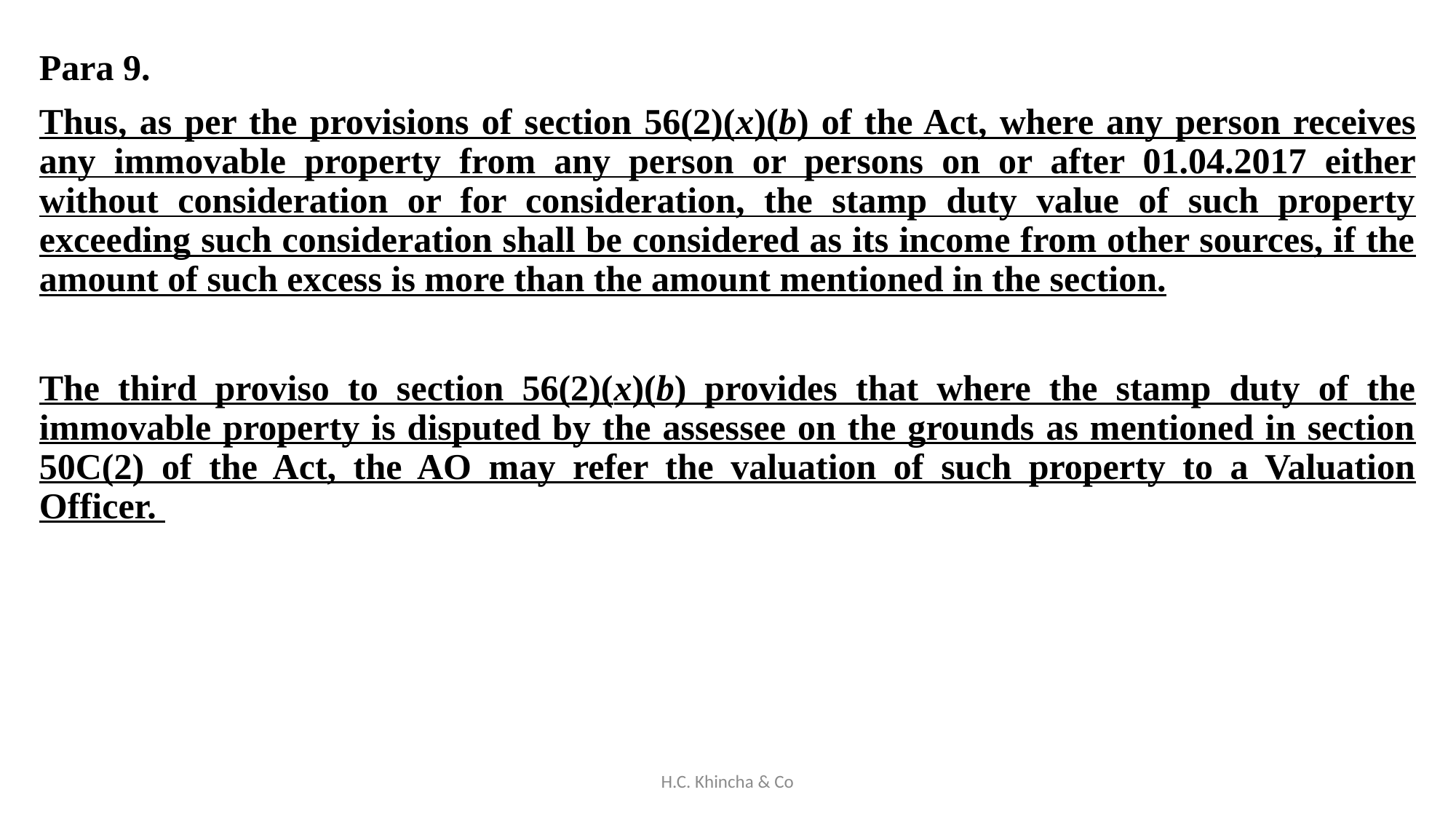

Para 9.
Thus, as per the provisions of section 56(2)(x)(b) of the Act, where any person receives any immovable property from any person or persons on or after 01.04.2017 either without consideration or for consideration, the stamp duty value of such property exceeding such consideration shall be considered as its income from other sources, if the amount of such excess is more than the amount mentioned in the section.

The third proviso to section 56(2)(x)(b) provides that where the stamp duty of the immovable property is disputed by the assessee on the grounds as mentioned in section 50C(2) of the Act, the AO may refer the valuation of such property to a Valuation Officer.

H.C. Khincha & Co